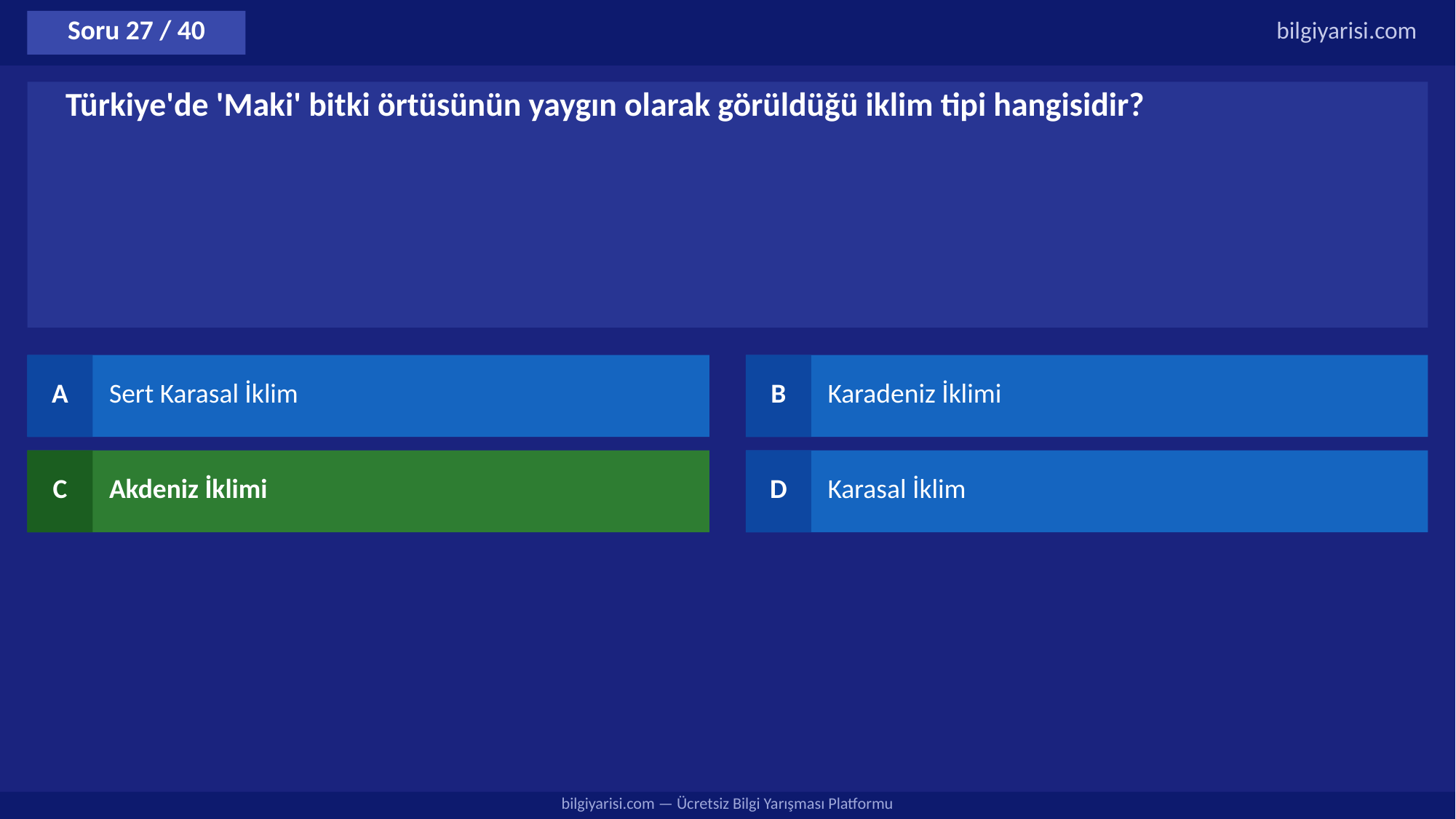

Soru 27 / 40
bilgiyarisi.com

Türkiye'de 'Maki' bitki örtüsünün yaygın olarak görüldüğü iklim tipi hangisidir?

A
Sert Karasal İklim

B
Karadeniz İklimi

C
Akdeniz İklimi

D
Karasal İklim
bilgiyarisi.com — Ücretsiz Bilgi Yarışması Platformu